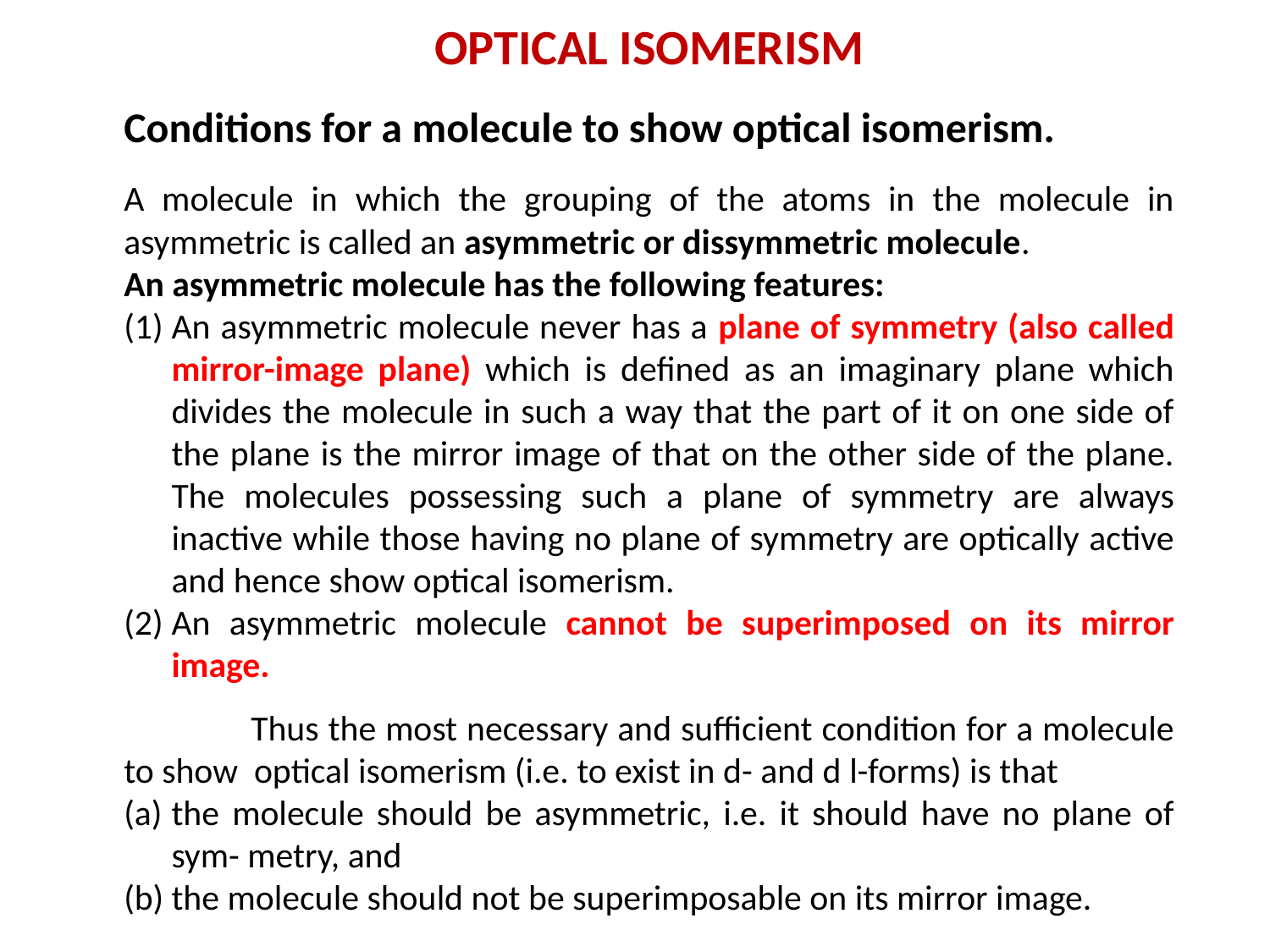

OPTICAL ISOMERISM

Conditions for a molecule to show optical isomerism.

A molecule in which the grouping of the atoms in the molecule in asymmetric is called an asymmetric or dissymmetric molecule.
An asymmetric molecule has the following features:
An asymmetric molecule never has a plane of symmetry (also called mirror-image plane) which is defined as an imaginary plane which divides the molecule in such a way that the part of it on one side of the plane is the mirror image of that on the other side of the plane. The molecules possessing such a plane of symmetry are always inactive while those having no plane of symmetry are optically active and hence show optical isomerism.
An asymmetric molecule cannot be superimposed on its mirror image.
	Thus the most necessary and sufficient condition for a molecule to show  optical isomerism (i.e. to exist in d- and d l-forms) is that
the molecule should be asymmetric, i.e. it should have no plane of sym- metry, and
the molecule should not be superimposable on its mirror image.